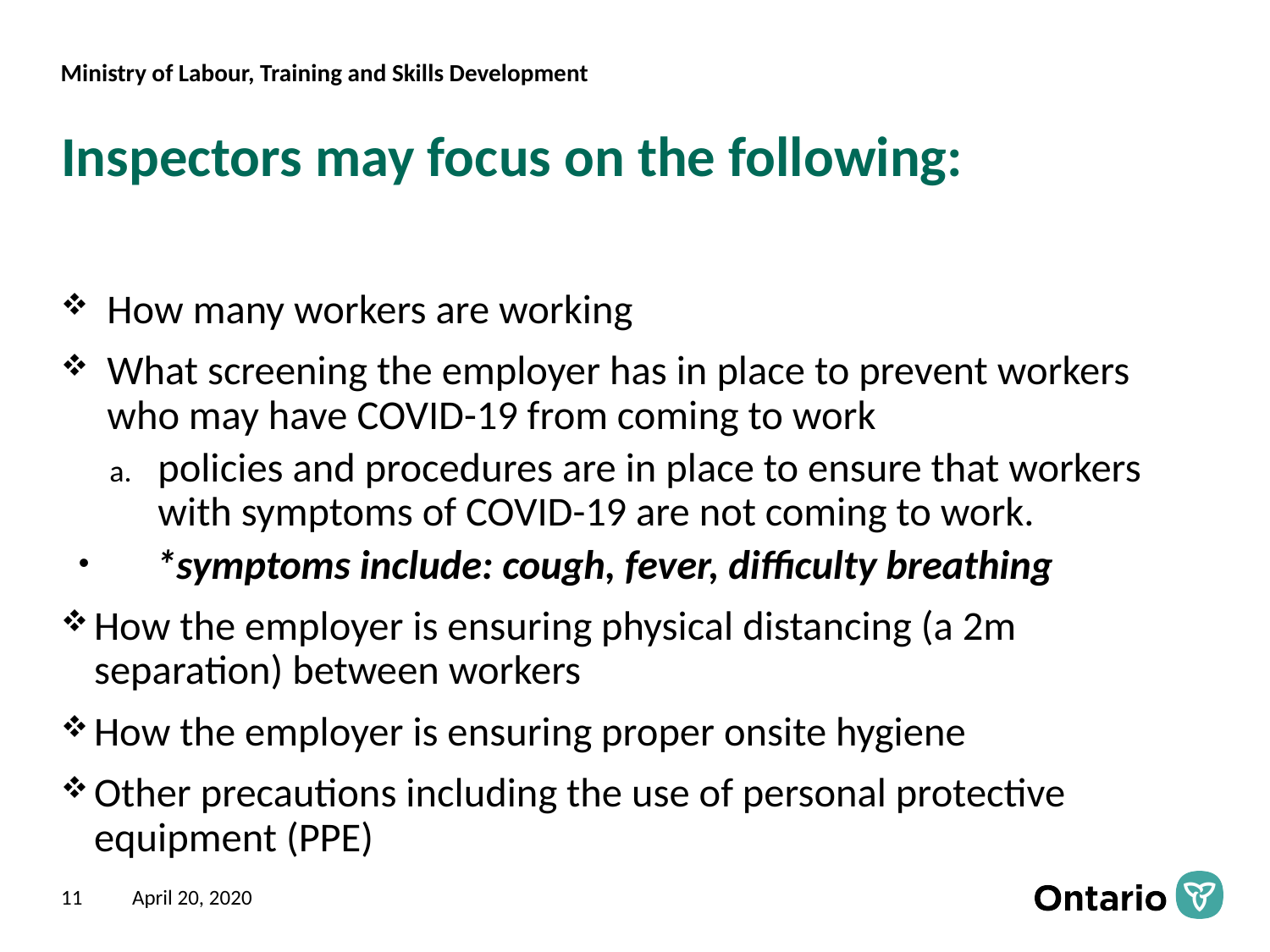

# Inspectors may focus on the following:
How many workers are working
What screening the employer has in place to prevent workers who may have COVID-19 from coming to work
policies and procedures are in place to ensure that workers with symptoms of COVID-19 are not coming to work.
     *symptoms include: cough, fever, difficulty breathing
How the employer is ensuring physical distancing (a 2m separation) between workers
How the employer is ensuring proper onsite hygiene
Other precautions including the use of personal protective equipment (PPE)

11
April 20, 2020